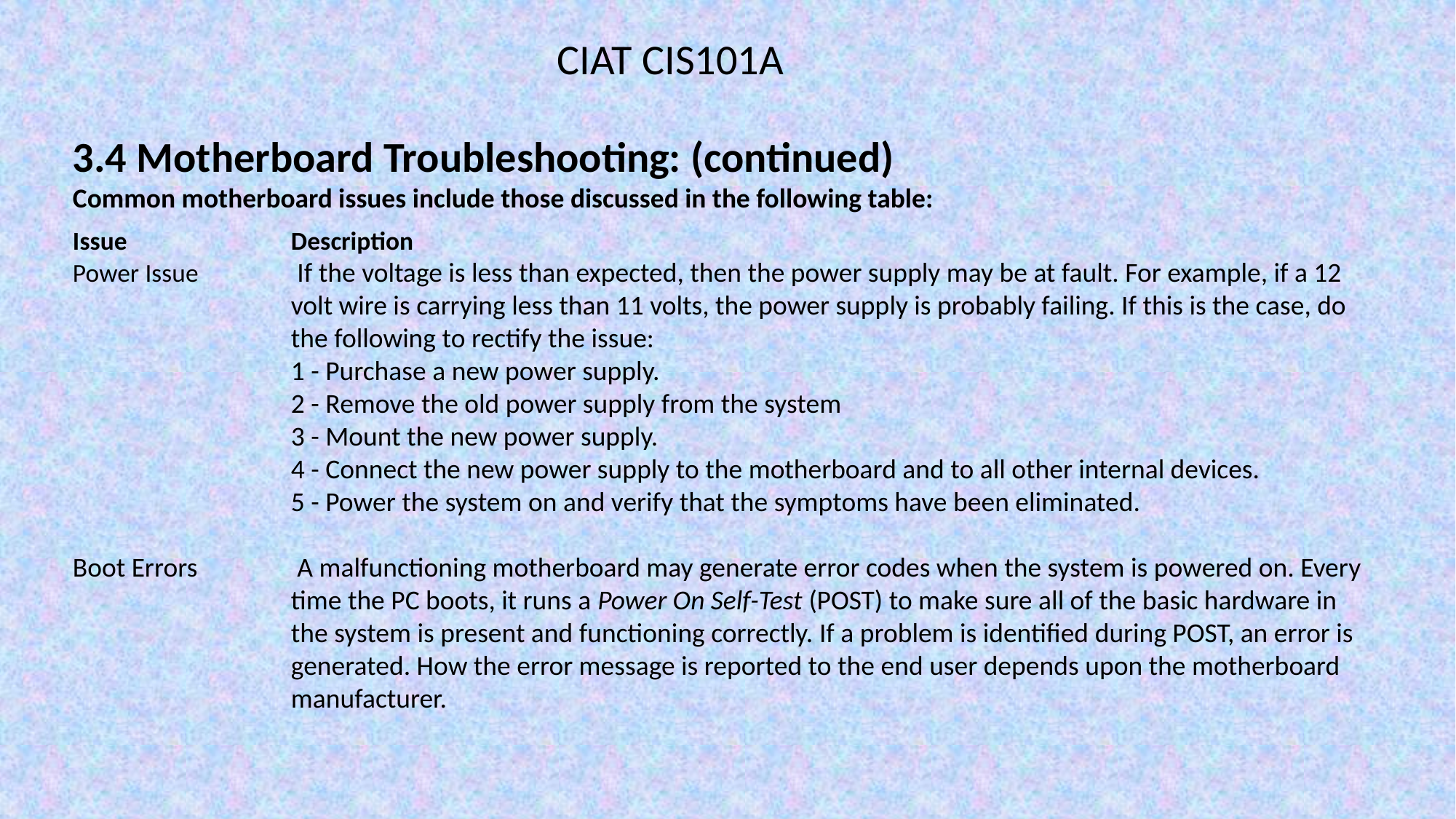

CIAT CIS101A
3.4 Motherboard Troubleshooting: (continued)
Common motherboard issues include those discussed in the following table:

Issue		Description
Power Issue	 If the voltage is less than expected, then the power supply may be at fault. For example, if a 12 		volt wire is carrying less than 11 volts, the power supply is probably failing. If this is the case, do 		the following to rectify the issue:
		1 - Purchase a new power supply.
		2 - Remove the old power supply from the system
		3 - Mount the new power supply.
		4 - Connect the new power supply to the motherboard and to all other internal devices.
		5 - Power the system on and verify that the symptoms have been eliminated.

Boot Errors	 A malfunctioning motherboard may generate error codes when the system is powered on. Every 		time the PC boots, it runs a Power On Self-Test (POST) to make sure all of the basic hardware in 		the system is present and functioning correctly. If a problem is identified during POST, an error is 		generated. How the error message is reported to the end user depends upon the motherboard 		manufacturer.